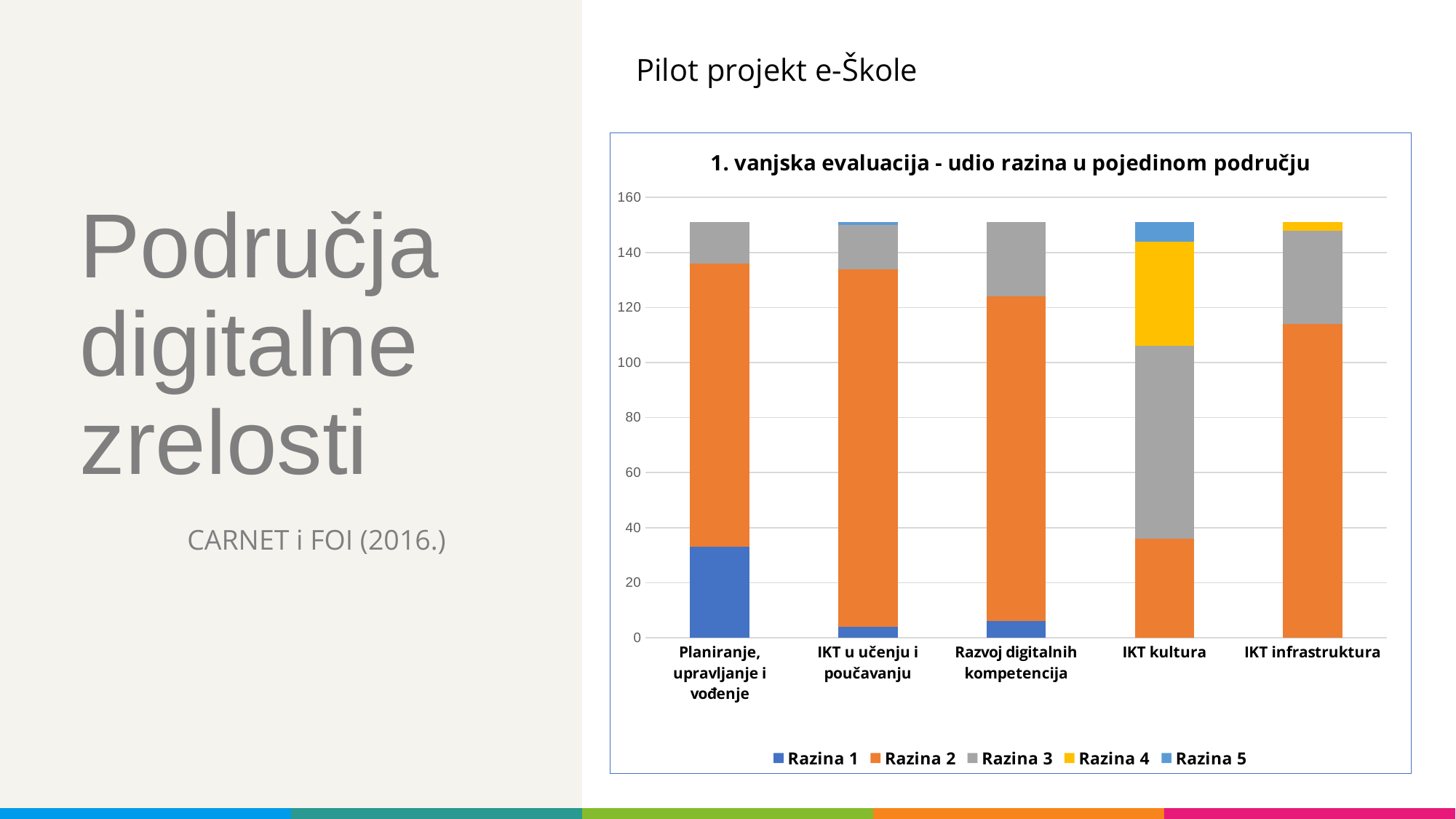

Pilot projekt e-Škole

### Chart: 1. vanjska evaluacija - udio razina u pojedinom području

| Category | Razina 1 | Razina 2 | Razina 3 | Razina 4 | Razina 5 |
|---|---|---|---|---|---|
| Planiranje, upravljanje i vođenje | 33.0 | 103.0 | 15.0 | 0.0 | 0.0 |
| IKT u učenju i poučavanju | 4.0 | 130.0 | 16.0 | 0.0 | 1.0 |
| Razvoj digitalnih kompetencija | 6.0 | 118.0 | 27.0 | 0.0 | 0.0 |
| IKT kultura | 0.0 | 36.0 | 70.0 | 38.0 | 7.0 |
| IKT infrastruktura | 0.0 | 114.0 | 34.0 | 3.0 | 0.0 |
# Područja digitalne zrelosti
CARNET i FOI (2016.)